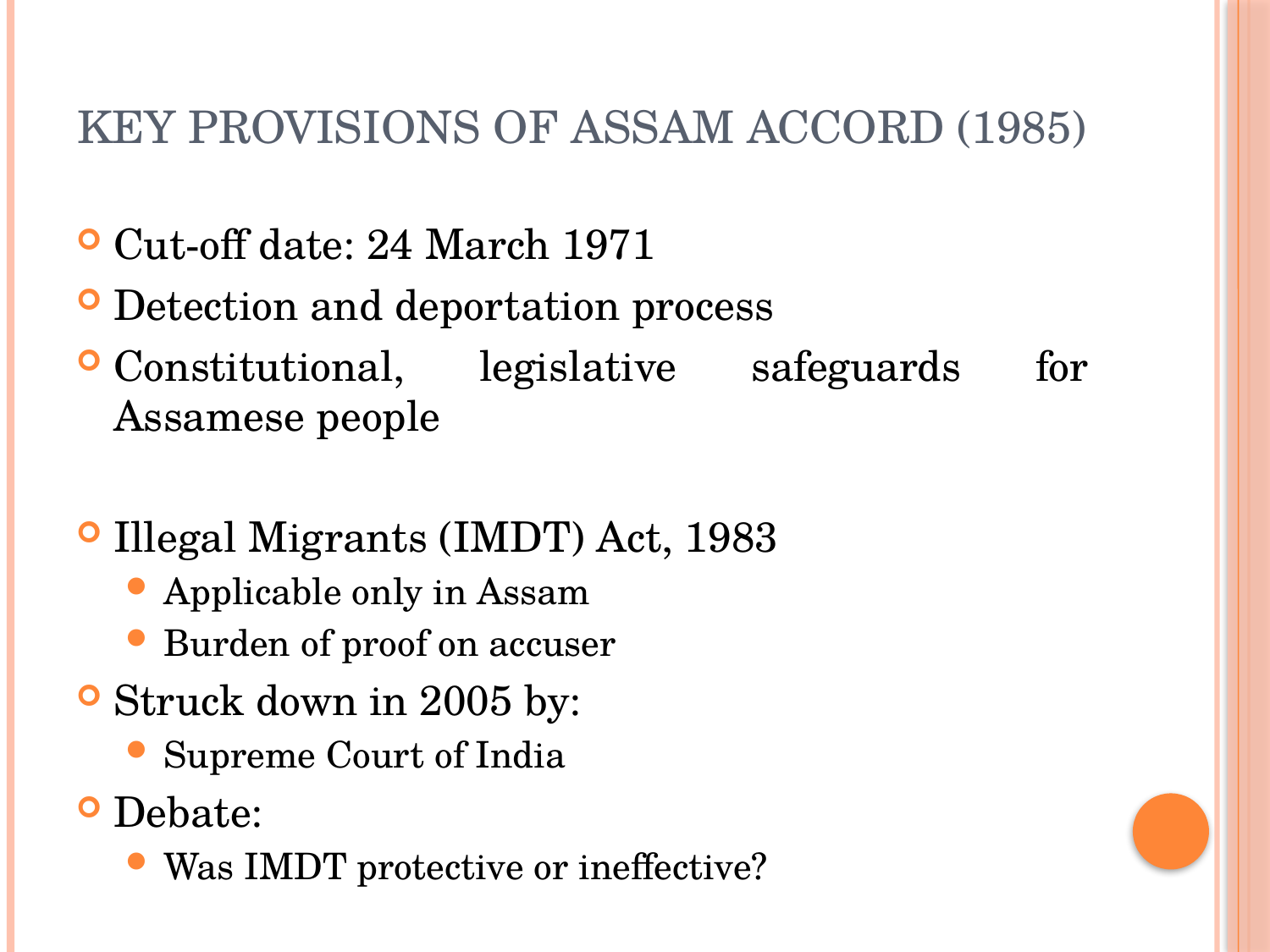

# Key Provisions of Assam Accord (1985)
Cut-off date: 24 March 1971
Detection and deportation process
Constitutional, legislative safeguards for Assamese people

Illegal Migrants (IMDT) Act, 1983
Applicable only in Assam
Burden of proof on accuser
Struck down in 2005 by:
Supreme Court of India
Debate:
Was IMDT protective or ineffective?